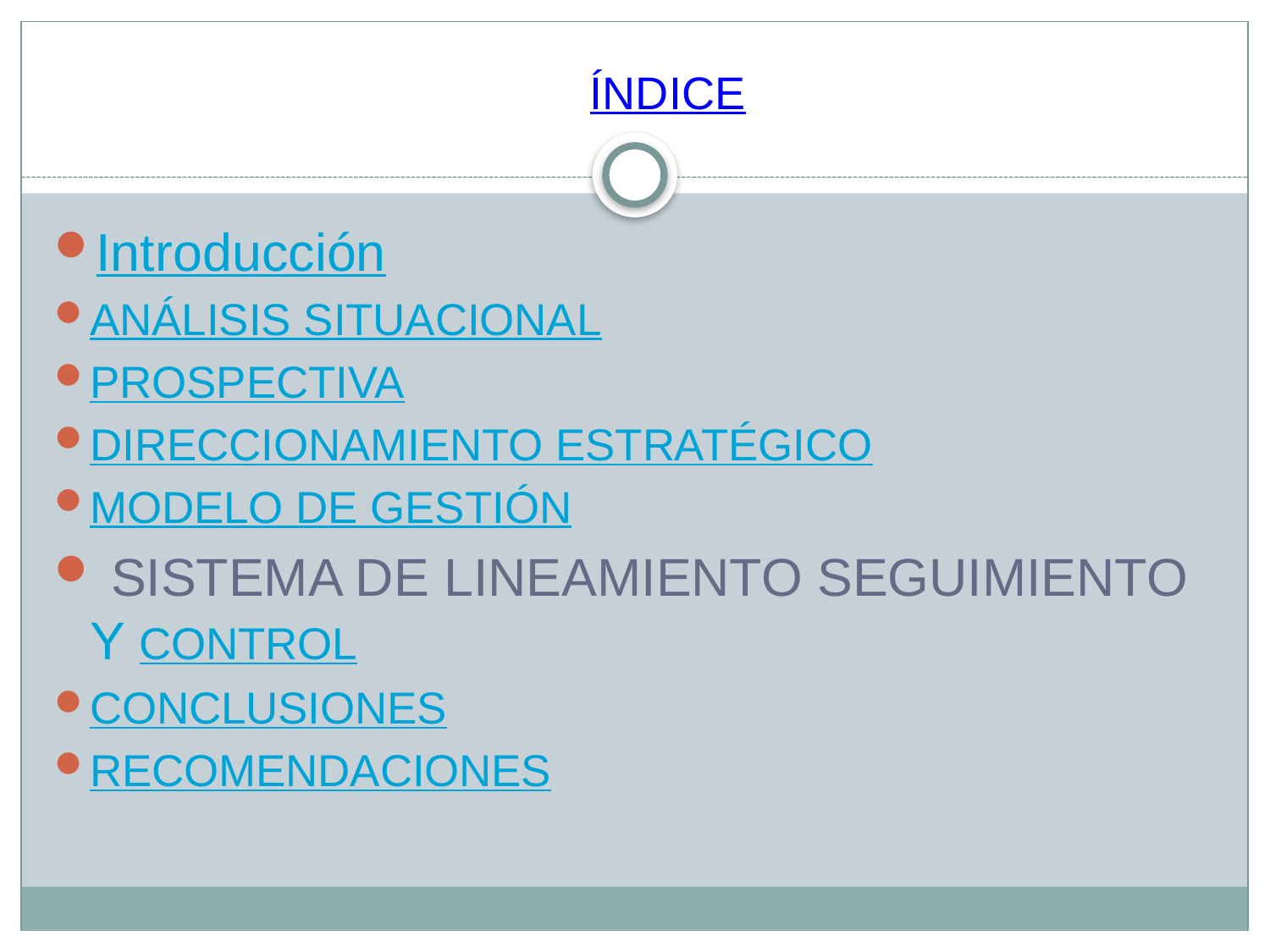

# ÍNDICE
Introducción
ANÁLISIS SITUACIONAL
PROSPECTIVA
DIRECCIONAMIENTO ESTRATÉGICO
MODELO DE GESTIÓN
 SISTEMA DE LINEAMIENTO SEGUIMIENTO Y CONTROL
CONCLUSIONES
RECOMENDACIONES